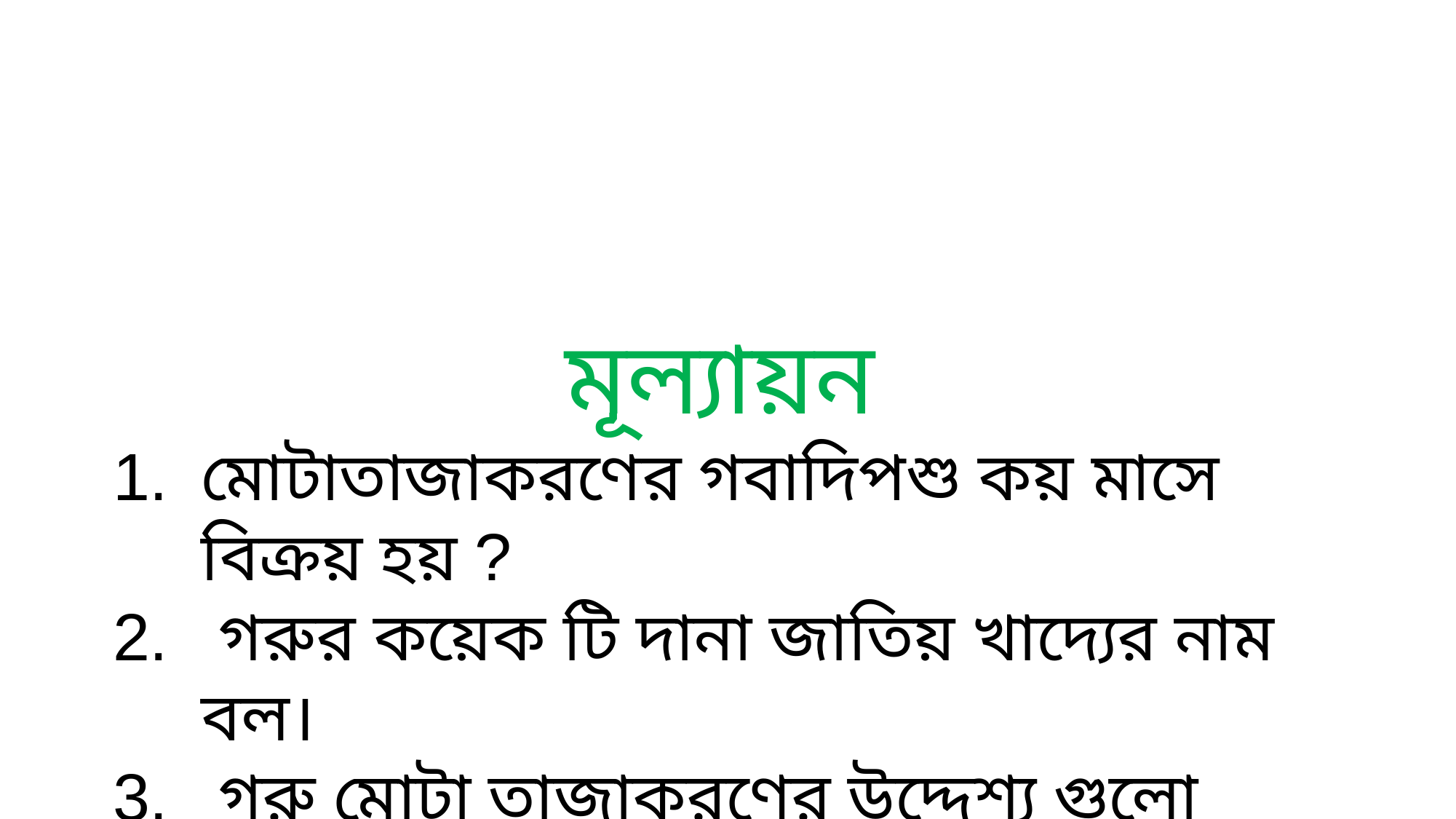

মূল্যায়ন
মোটাতাজাকরণের গবাদিপশু কয় মাসে বিক্রয় হয় ?
 গরুর কয়েক টি দানা জাতিয় খাদ্যের নাম বল।
 গরু মোটা তাজাকরণের উদ্দেশ্য গুলো কি ?